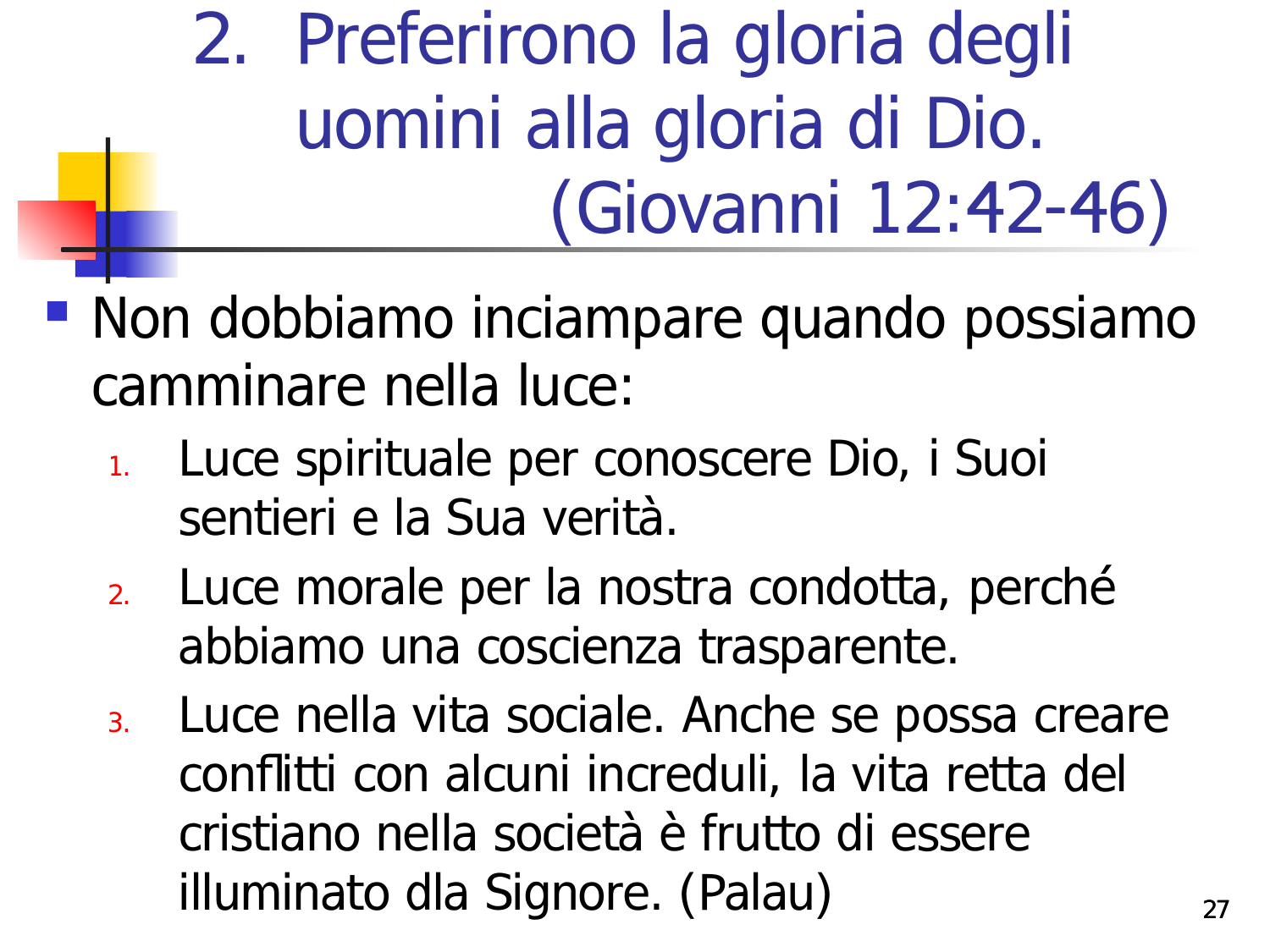

# Preferirono la gloria degli uomini alla gloria di Dio.               	(Giovanni 12:42-46)
Non dobbiamo inciampare quando possiamo camminare nella luce:
Luce spirituale per conoscere Dio, i Suoi sentieri e la Sua verità.
Luce morale per la nostra condotta, perché abbiamo una coscienza trasparente.
Luce nella vita sociale. Anche se possa creare conflitti con alcuni increduli, la vita retta del cristiano nella società è frutto di essere illuminato dla Signore. (Palau)

27
27